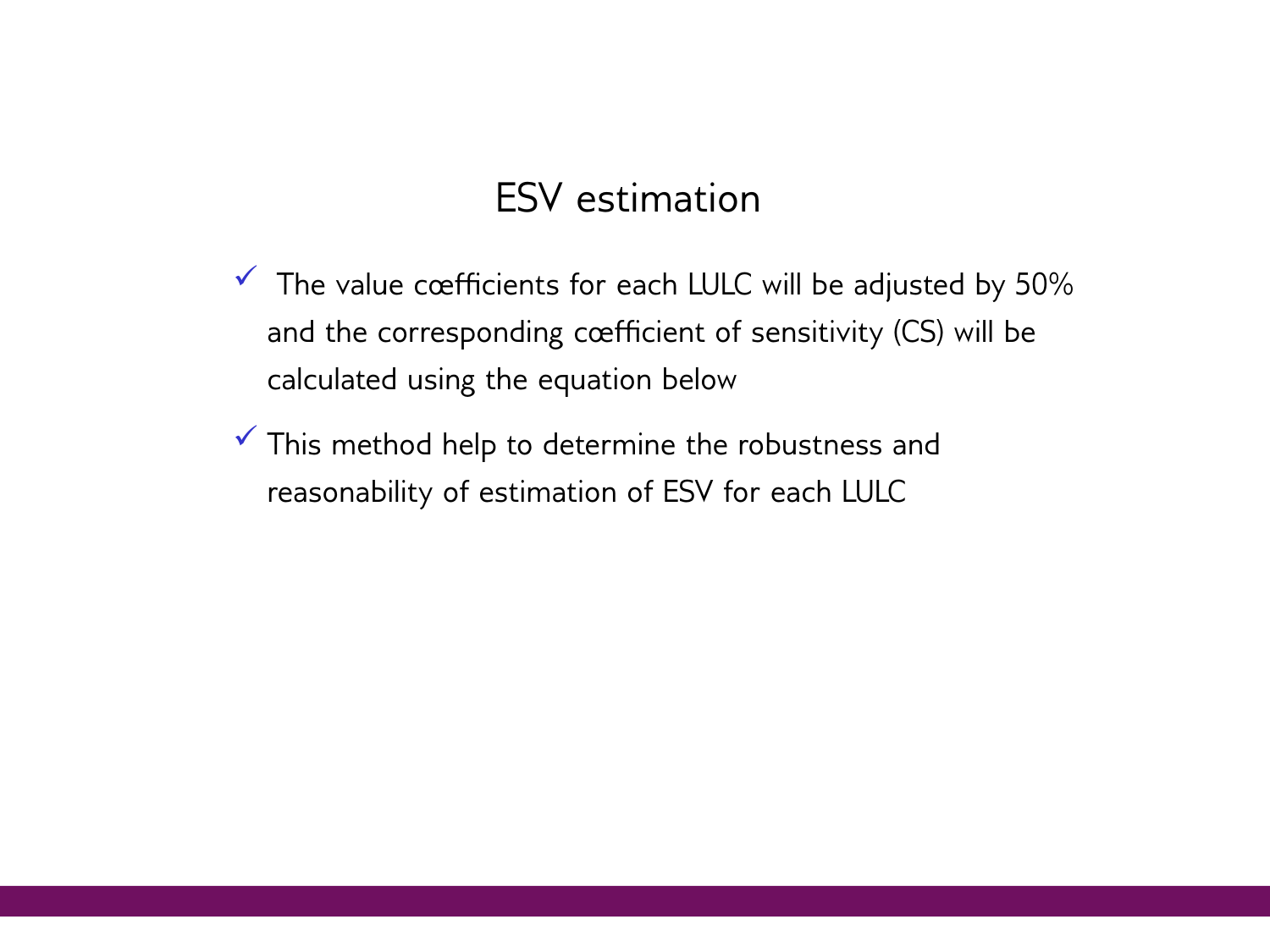

# ESV estimation
 The value coefficients for each LULC will be adjusted by 50% and the corresponding coefficient of sensitivity (CS) will be calculated using the equation below
This method help to determine the robustness and reasonability of estimation of ESV for each LULC